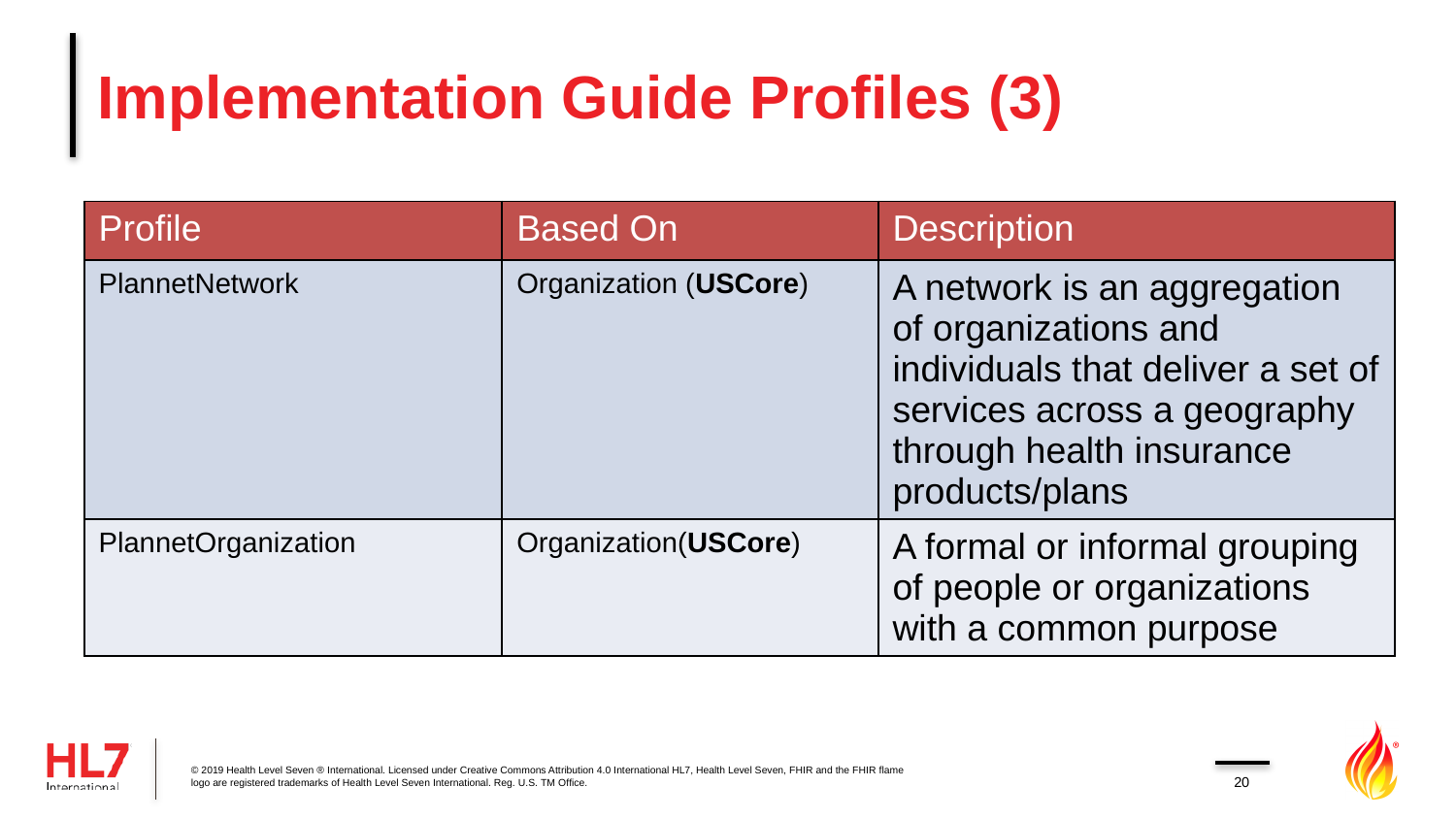

# Implementation Guide Profiles (3)
| Profile | Based On | Description |
| --- | --- | --- |
| PlannetNetwork | Organization (USCore) | A network is an aggregation of organizations and individuals that deliver a set of services across a geography through health insurance products/plans |
| PlannetOrganization | Organization(USCore) | A formal or informal grouping of people or organizations with a common purpose |
© 2019 Health Level Seven ® International. Licensed under Creative Commons Attribution 4.0 International HL7, Health Level Seven, FHIR and the FHIR flame logo are registered trademarks of Health Level Seven International. Reg. U.S. TM Office.
20